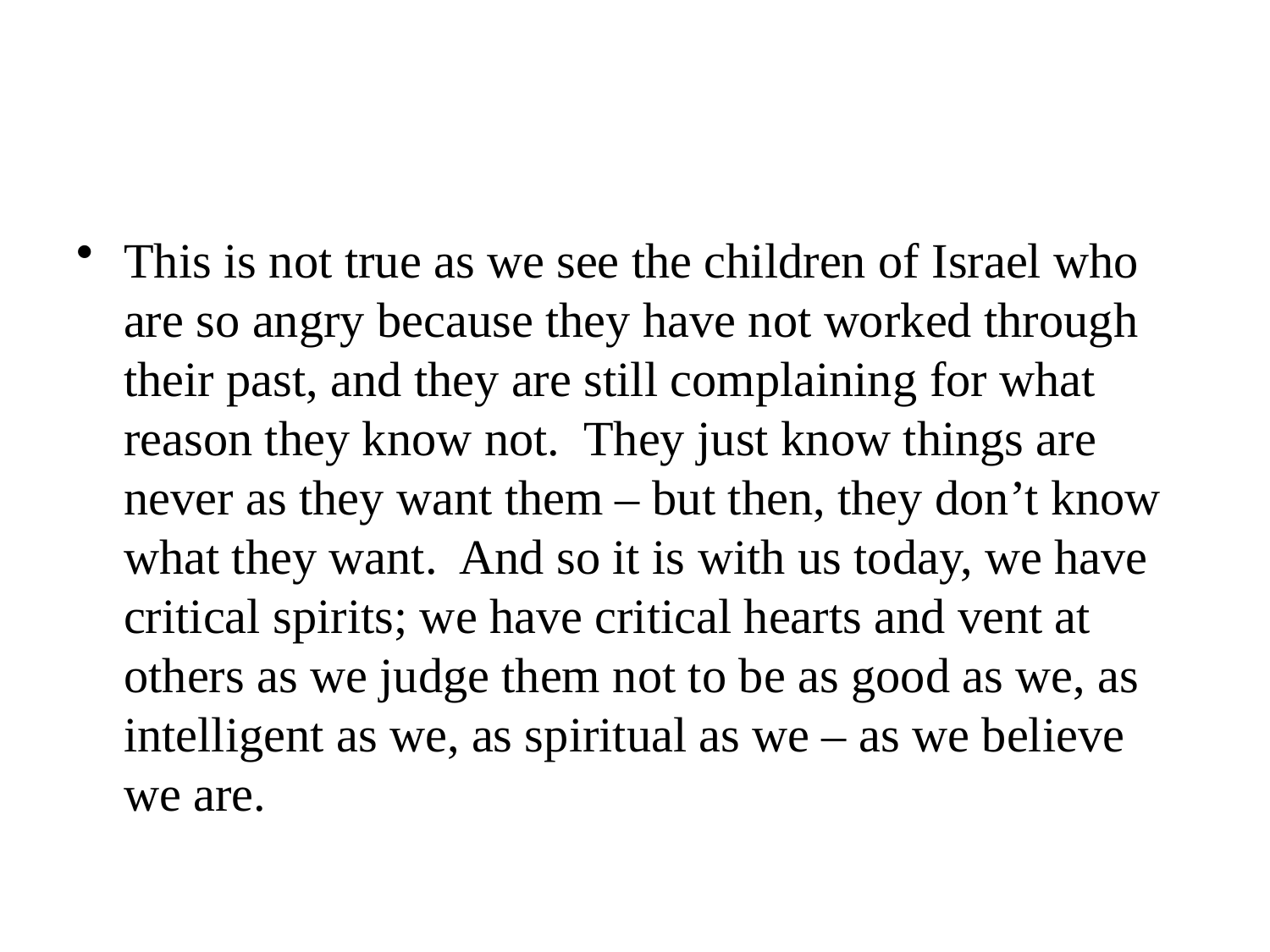

This is not true as we see the children of Israel who are so angry because they have not worked through their past, and they are still complaining for what reason they know not.  They just know things are never as they want them – but then, they don’t know what they want.  And so it is with us today, we have critical spirits; we have critical hearts and vent at others as we judge them not to be as good as we, as intelligent as we, as spiritual as we – as we believe we are.